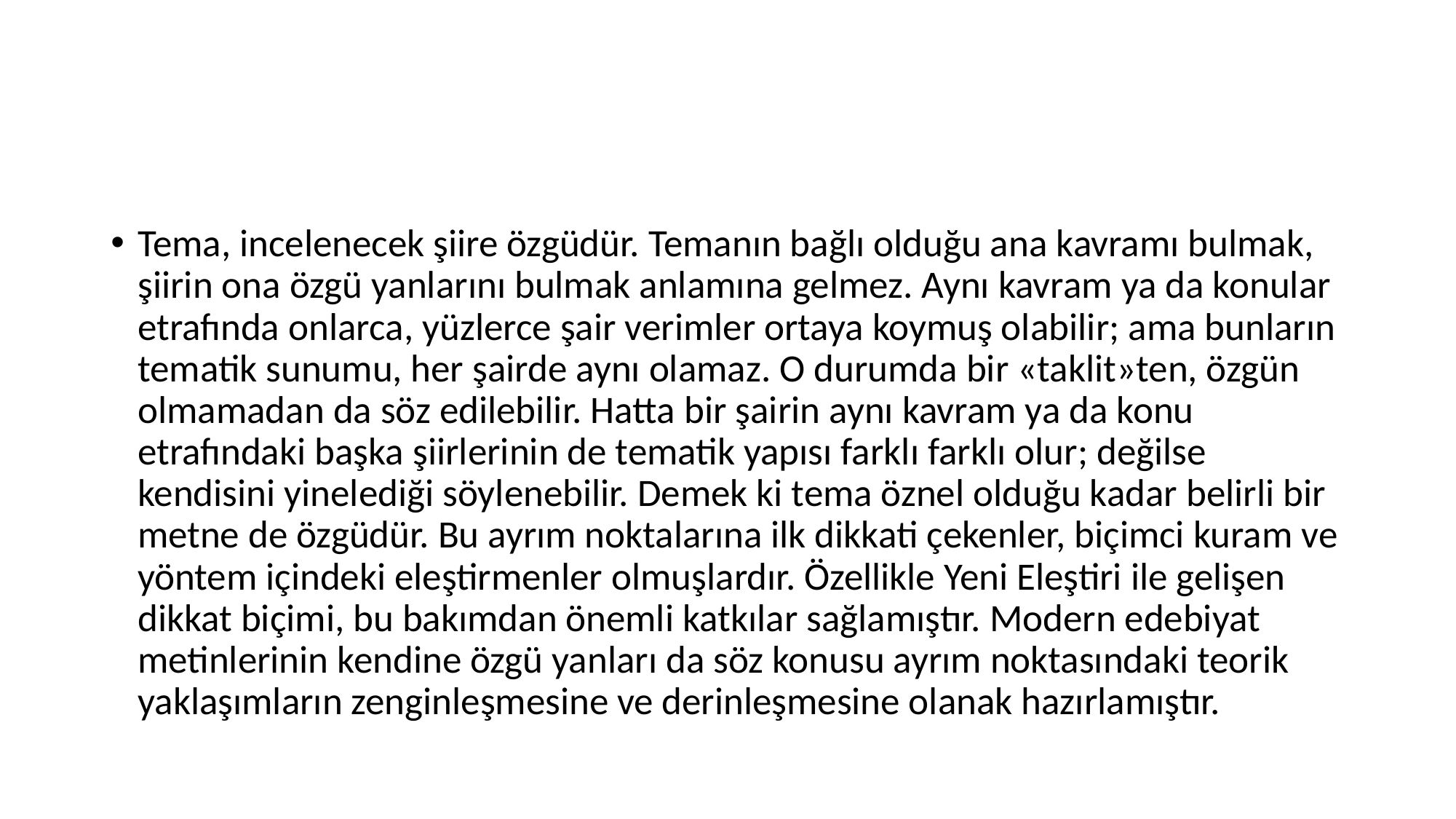

#
Tema, incelenecek şiire özgüdür. Temanın bağlı olduğu ana kavramı bulmak, şiirin ona özgü yanlarını bulmak anlamına gelmez. Aynı kavram ya da konular etrafında onlarca, yüzlerce şair verimler ortaya koymuş olabilir; ama bunların tematik sunumu, her şairde aynı olamaz. O durumda bir «taklit»ten, özgün olmamadan da söz edilebilir. Hatta bir şairin aynı kavram ya da konu etrafındaki başka şiirlerinin de tematik yapısı farklı farklı olur; değilse kendisini yinelediği söylenebilir. Demek ki tema öznel olduğu kadar belirli bir metne de özgüdür. Bu ayrım noktalarına ilk dikkati çekenler, biçimci kuram ve yöntem içindeki eleştirmenler olmuşlardır. Özellikle Yeni Eleştiri ile gelişen dikkat biçimi, bu bakımdan önemli katkılar sağlamıştır. Modern edebiyat metinlerinin kendine özgü yanları da söz konusu ayrım noktasındaki teorik yaklaşımların zenginleşmesine ve derinleşmesine olanak hazırlamıştır.